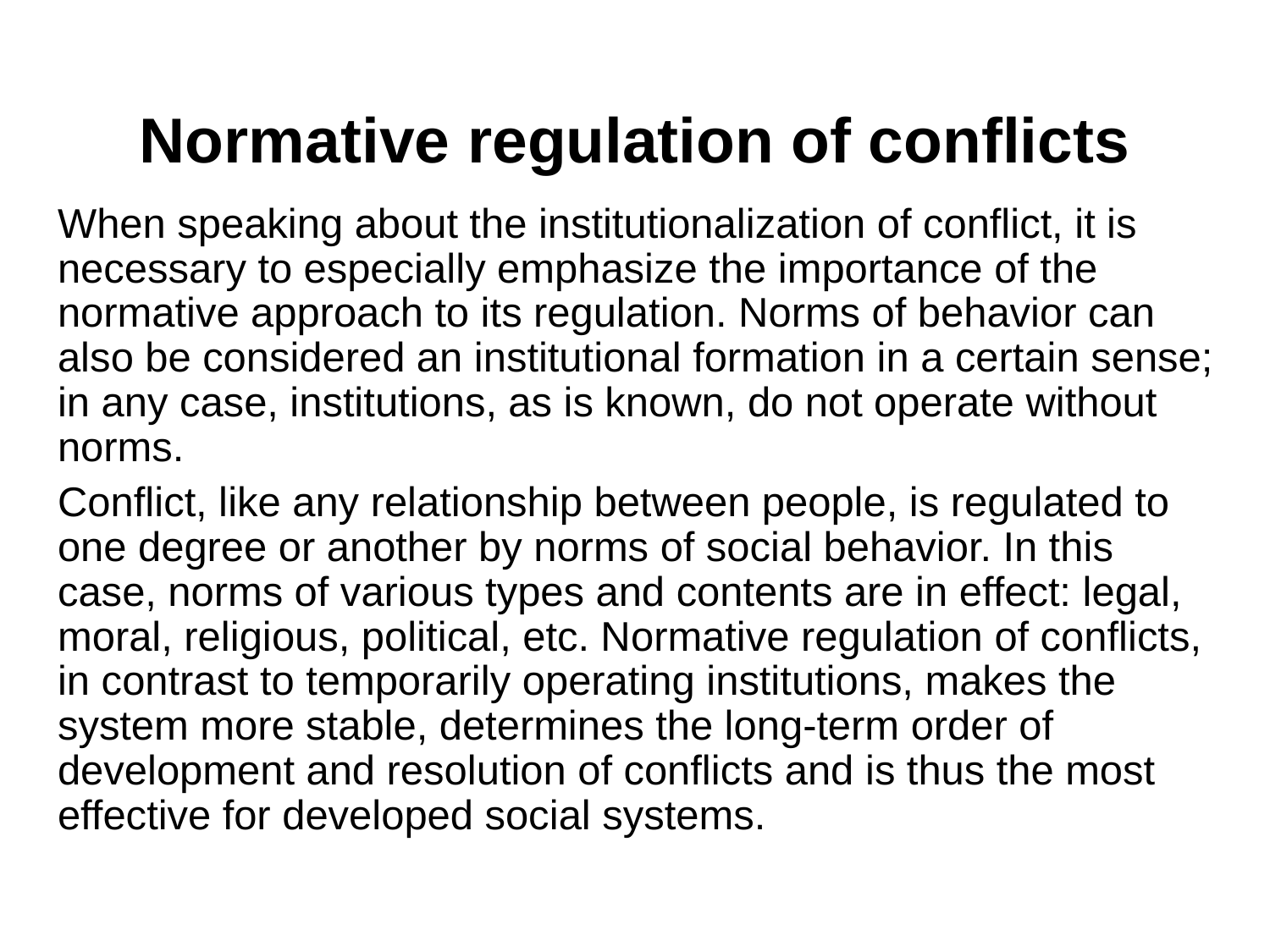

# Normative regulation of conflicts
When speaking about the institutionalization of conflict, it is necessary to especially emphasize the importance of the normative approach to its regulation. Norms of behavior can also be considered an institutional formation in a certain sense; in any case, institutions, as is known, do not operate without norms.
Conflict, like any relationship between people, is regulated to one degree or another by norms of social behavior. In this case, norms of various types and contents are in effect: legal, moral, religious, political, etc. Normative regulation of conflicts, in contrast to temporarily operating institutions, makes the system more stable, determines the long-term order of development and resolution of conflicts and is thus the most effective for developed social systems.